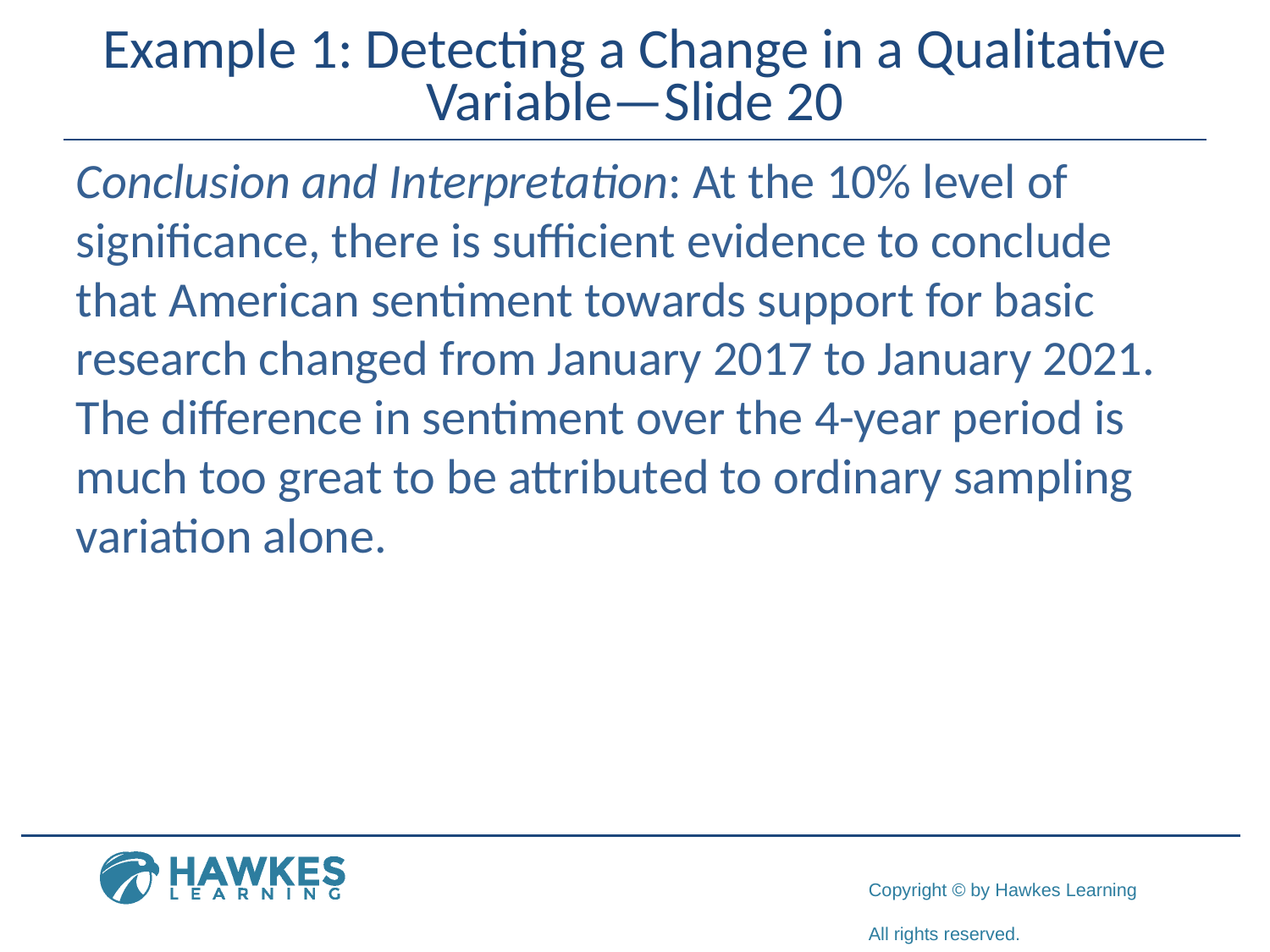

# Example 1: Detecting a Change in a Qualitative Variable—Slide 20
Conclusion and Interpretation: At the 10% level of significance, there is sufficient evidence to conclude that American sentiment towards support for basic research changed from January 2017 to January 2021. The difference in sentiment over the 4-year period is much too great to be attributed to ordinary sampling variation alone.